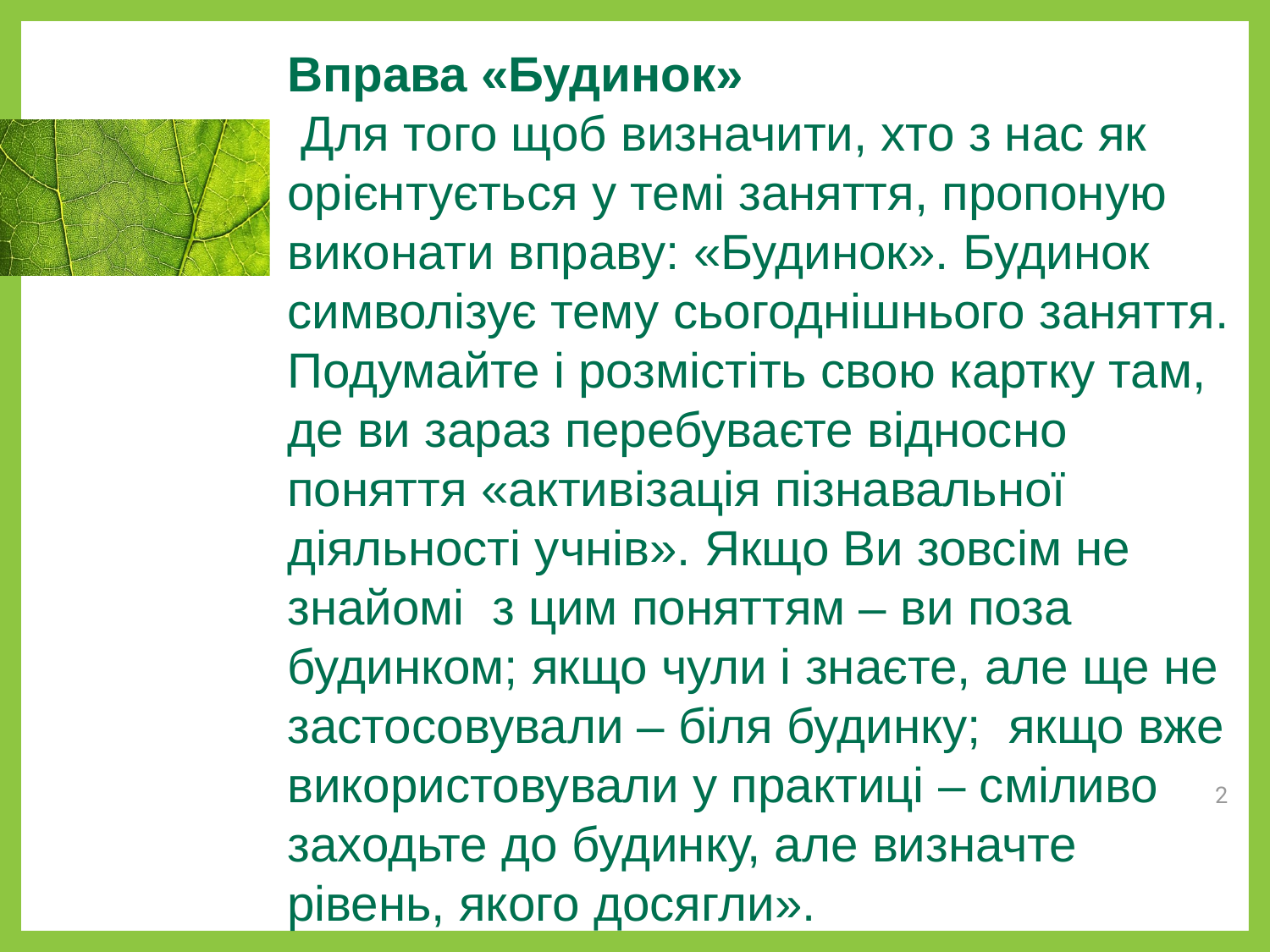

Вправа «Будинок»
 Для того щоб визначити, хто з нас як орієнтується у темі заняття, пропоную виконати вправу: «Будинок». Будинок символізує тему сьогоднішнього заняття. Подумайте і розмістіть свою картку там, де ви зараз перебуваєте відносно поняття «активізація пізнавальної діяльності учнів». Якщо Ви зовсім не знайомі  з цим поняттям – ви поза будинком; якщо чули і знаєте, але ще не застосовували – біля будинку;  якщо вже використовували у практиці – сміливо заходьте до будинку, але визначте рівень, якого досягли».
2